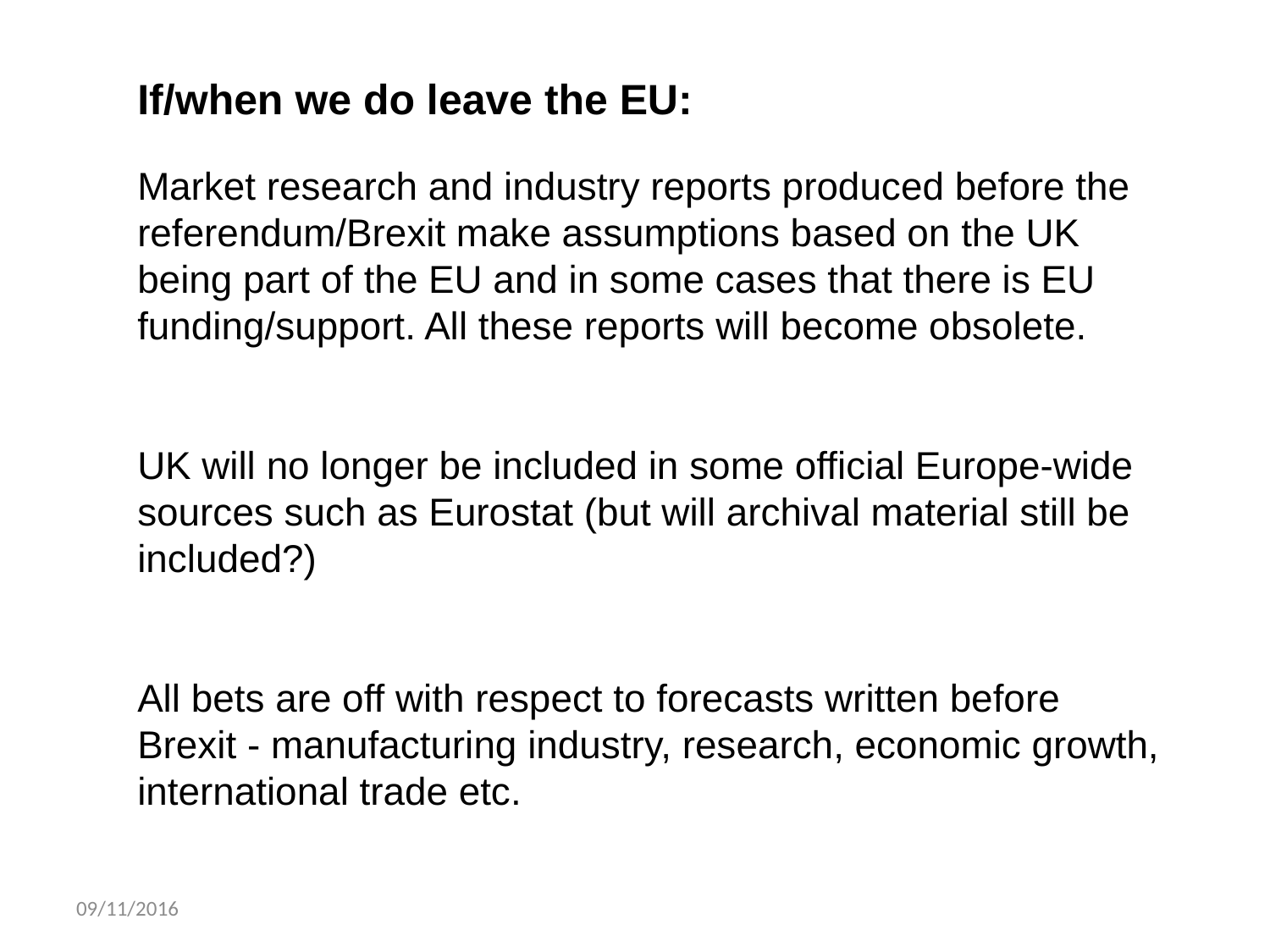

If/when we do leave the EU:

Market research and industry reports produced before the referendum/Brexit make assumptions based on the UK being part of the EU and in some cases that there is EU funding/support. All these reports will become obsolete.

UK will no longer be included in some official Europe-wide sources such as Eurostat (but will archival material still be included?)

All bets are off with respect to forecasts written before Brexit - manufacturing industry, research, economic growth, international trade etc.

09/11/2016
www.rba.co.uk
20